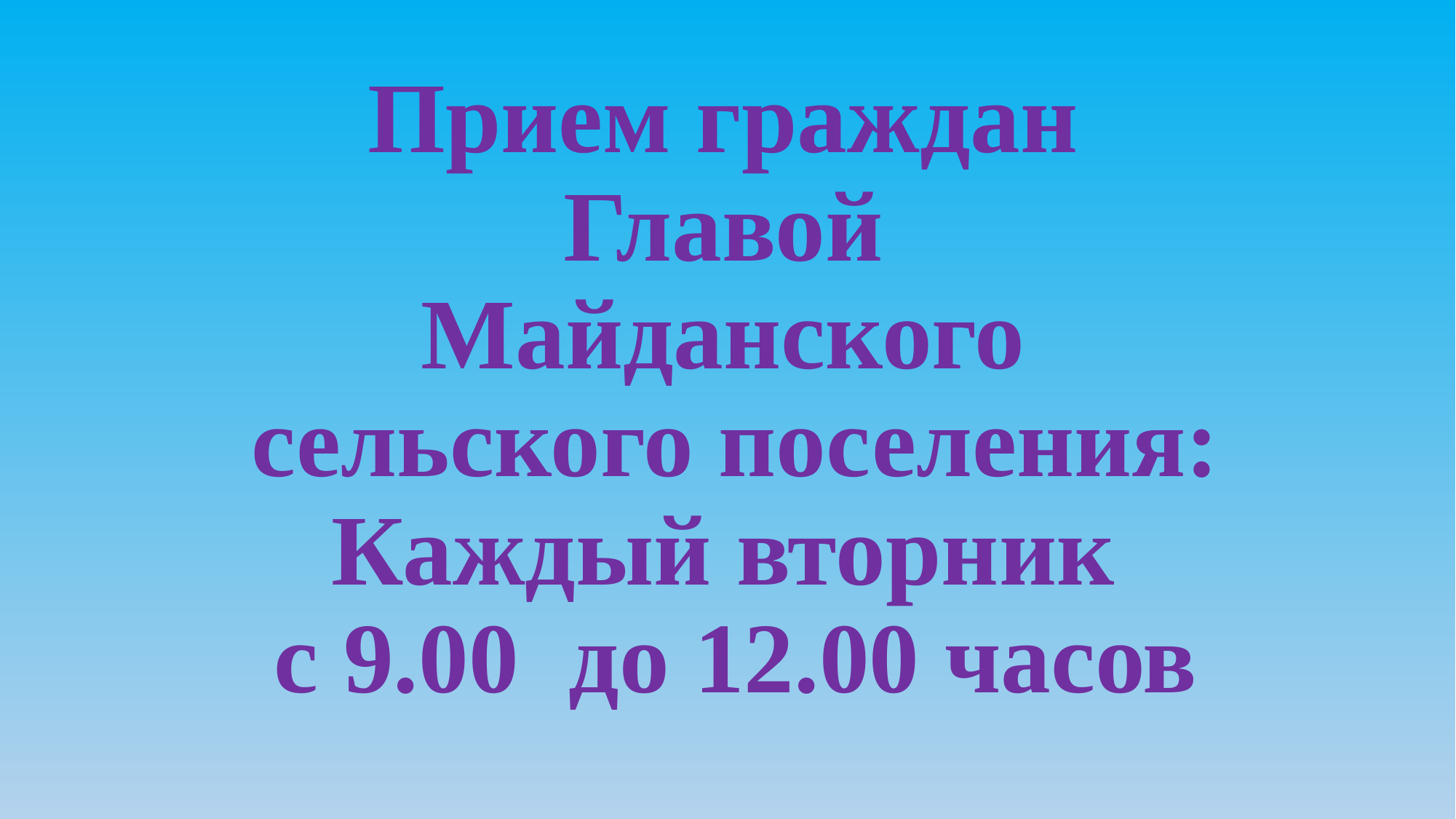

# Прием граждан Главой Майданского сельского поселения: Каждый вторник с 9.00  до 12.00 часов